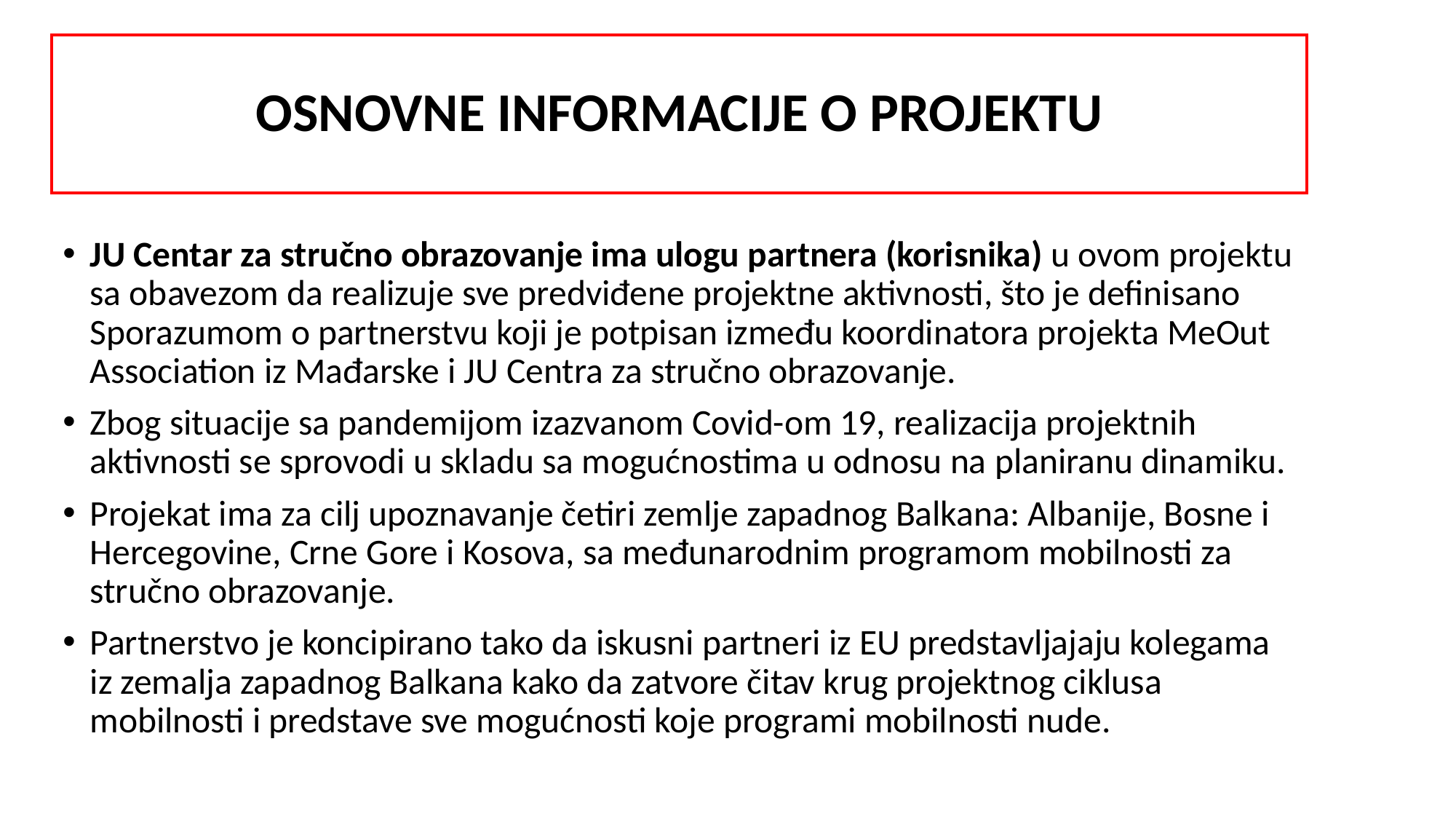

# OSNOVNE INFORMACIJE O PROJEKTU
JU Centar za stručno obrazovanje ima ulogu partnera (korisnika) u ovom projektu sa obavezom da realizuje sve predviđene projektne aktivnosti, što je definisano Sporazumom o partnerstvu koji je potpisan između koordinatora projekta MeOut Association iz Mađarske i JU Centra za stručno obrazovanje.
Zbog situacije sa pandemijom izazvanom Covid-om 19, realizacija projektnih aktivnosti se sprovodi u skladu sa mogućnostima u odnosu na planiranu dinamiku.
Projekat ima za cilj upoznavanje četiri zemlje zapadnog Balkana: Albanije, Bosne i Hercegovine, Crne Gore i Kosova, sa međunarodnim programom mobilnosti za stručno obrazovanje.
Partnerstvo je koncipirano tako da iskusni partneri iz EU predstavljajaju kolegama iz zemalja zapadnog Balkana kako da zatvore čitav krug projektnog ciklusa mobilnosti i predstave sve mogućnosti koje programi mobilnosti nude.